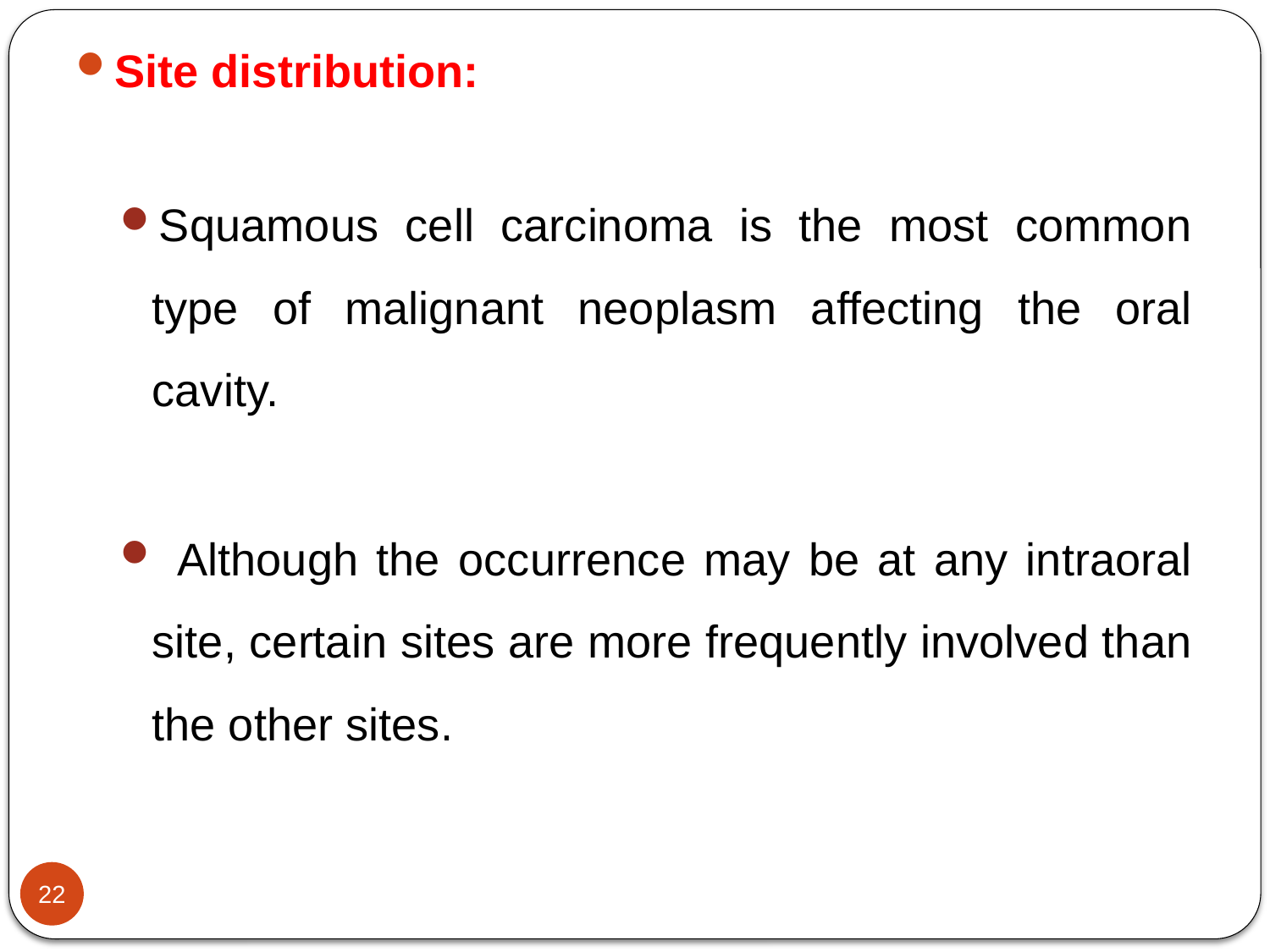

Site distribution:

Squamous cell carcinoma is the most common type of malignant neoplasm affecting the oral cavity.

 Although the occurrence may be at any intraoral site, certain sites are more frequently involved than the other sites.

22